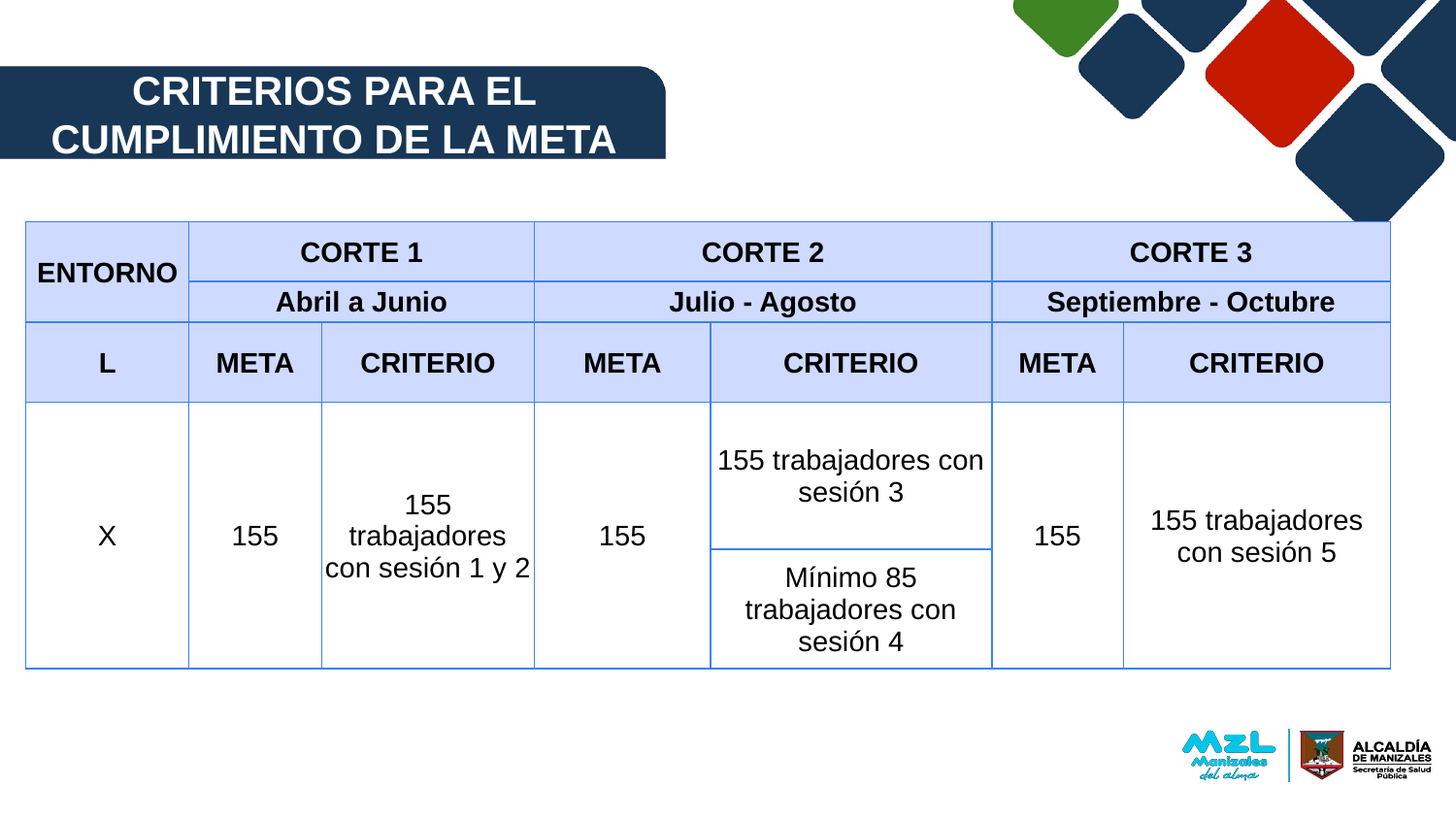

CRITERIOS PARA EL CUMPLIMIENTO DE LA META
| ENTORNO | CORTE 1 |  | CORTE 2 |  | CORTE 3 |  |
| --- | --- | --- | --- | --- | --- | --- |
|  | Abril a Junio |  | Julio - Agosto |  | Septiembre - Octubre |  |
| L | META | CRITERIO | META | CRITERIO | META | CRITERIO |
| X | 155 | 155 trabajadores con sesión 1 y 2 | 155 | 155 trabajadores con sesión 3 | 155 | 155 trabajadores con sesión 5 |
|  |  |  |  | Mínimo 85 trabajadores con sesión 4 |  |  |